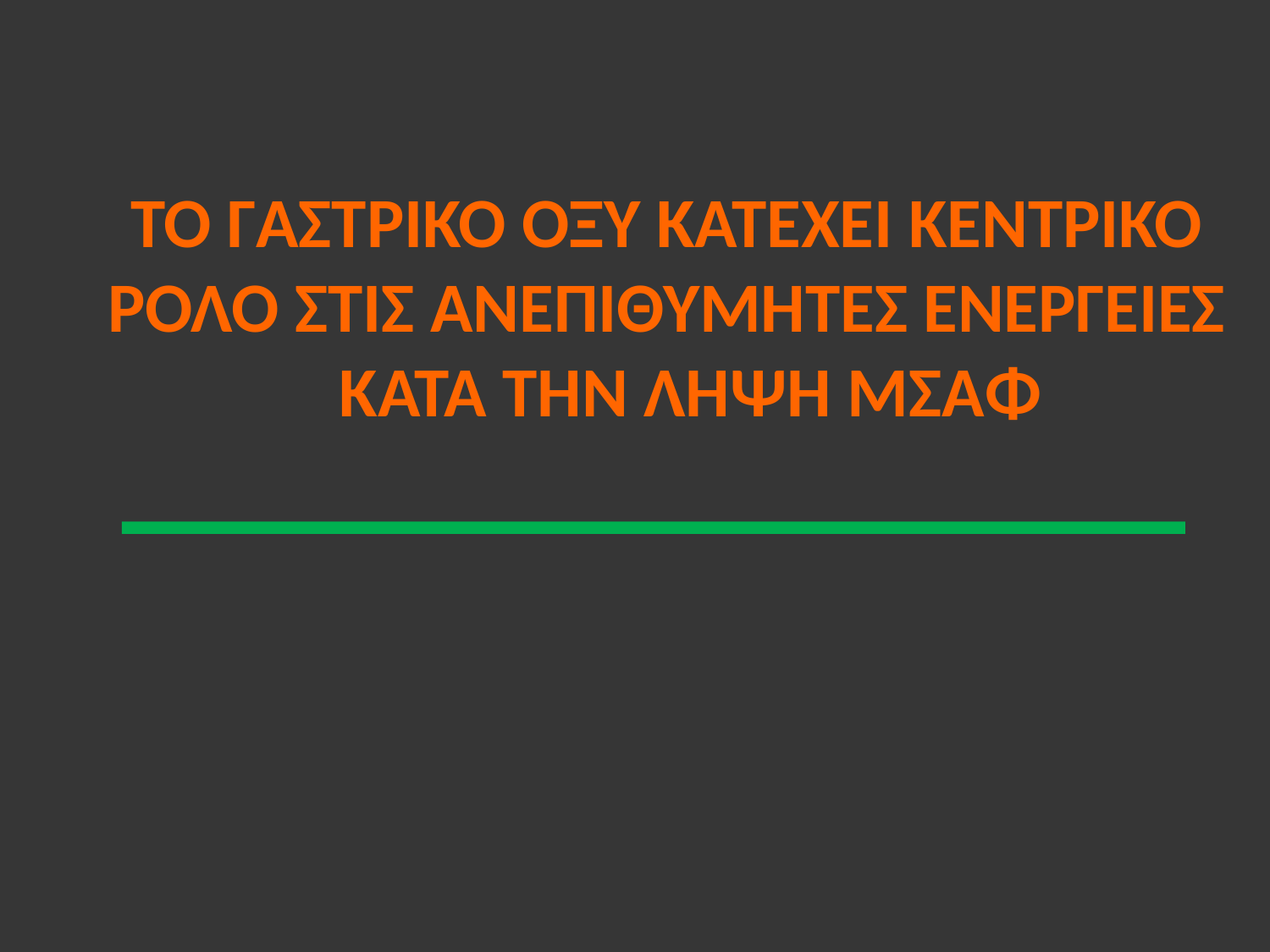

# ΤΟ ΓΑΣΤΡΙΚΟ ΟΞΥ ΚΑΤΕΧΕΙ ΚΕΝΤΡΙΚΟ ΡΟΛΟ ΣΤΙΣ ΑΝΕΠΙΘΥΜΗΤΕΣ ΕΝΕΡΓΕΙΕΣ    ΚΑΤΑ ΤΗN ΛΗΨΗ ΜΣΑΦ